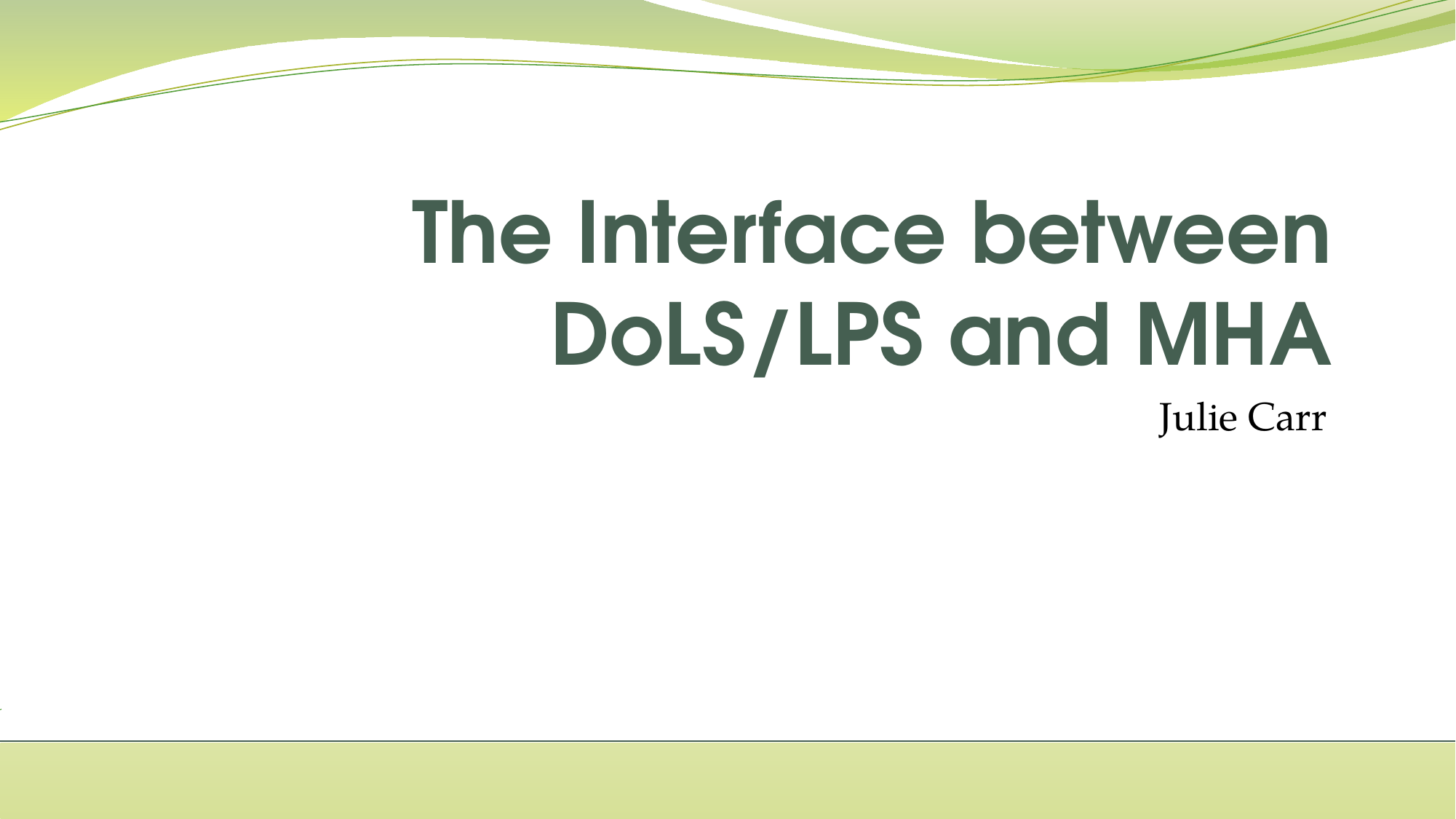

# The Interface between DoLS/LPS and MHA
Julie Carr